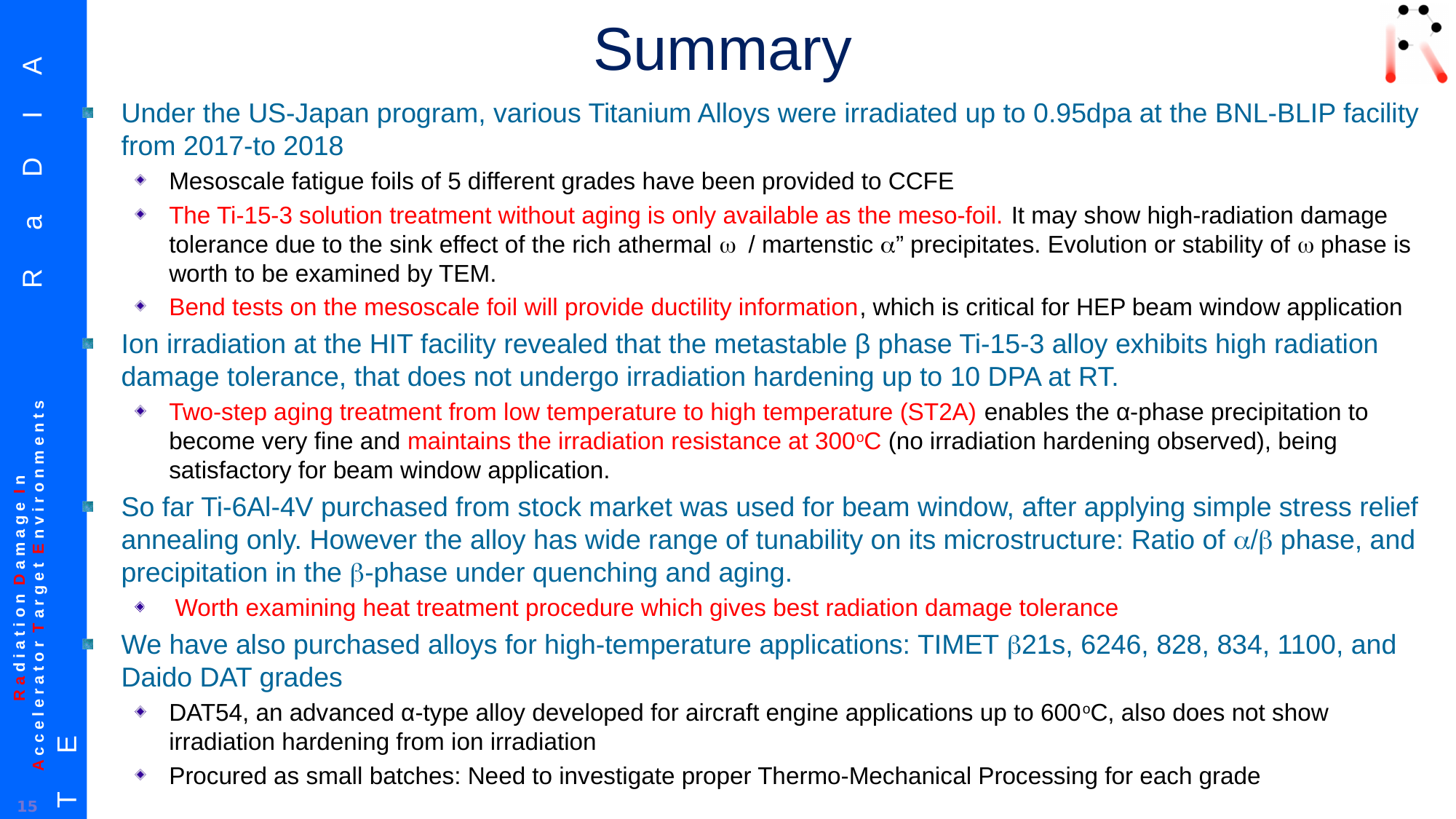

# Summary
Under the US-Japan program, various Titanium Alloys were irradiated up to 0.95dpa at the BNL-BLIP facility from 2017-to 2018
Mesoscale fatigue foils of 5 different grades have been provided to CCFE
The Ti-15-3 solution treatment without aging is only available as the meso-foil. It may show high-radiation damage tolerance due to the sink effect of the rich athermal ω / martenstic α” precipitates. Evolution or stability of ω phase is worth to be examined by TEM.
Bend tests on the mesoscale foil will provide ductility information, which is critical for HEP beam window application
Ion irradiation at the HIT facility revealed that the metastable β phase Ti-15-3 alloy exhibits high radiation damage tolerance, that does not undergo irradiation hardening up to 10 DPA at RT.
Two-step aging treatment from low temperature to high temperature (ST2A) enables the α-phase precipitation to become very fine and maintains the irradiation resistance at 300oC (no irradiation hardening observed), being satisfactory for beam window application.
So far Ti-6Al-4V purchased from stock market was used for beam window, after applying simple stress relief annealing only. However the alloy has wide range of tunability on its microstructure: Ratio of α/β phase, and precipitation in the β-phase under quenching and aging.
 Worth examining heat treatment procedure which gives best radiation damage tolerance
We have also purchased alloys for high-temperature applications: TIMET β21s, 6246, 828, 834, 1100, and Daido DAT grades
DAT54, an advanced α-type alloy developed for aircraft engine applications up to 600oC, also does not show irradiation hardening from ion irradiation
Procured as small batches: Need to investigate proper Thermo-Mechanical Processing for each grade
15